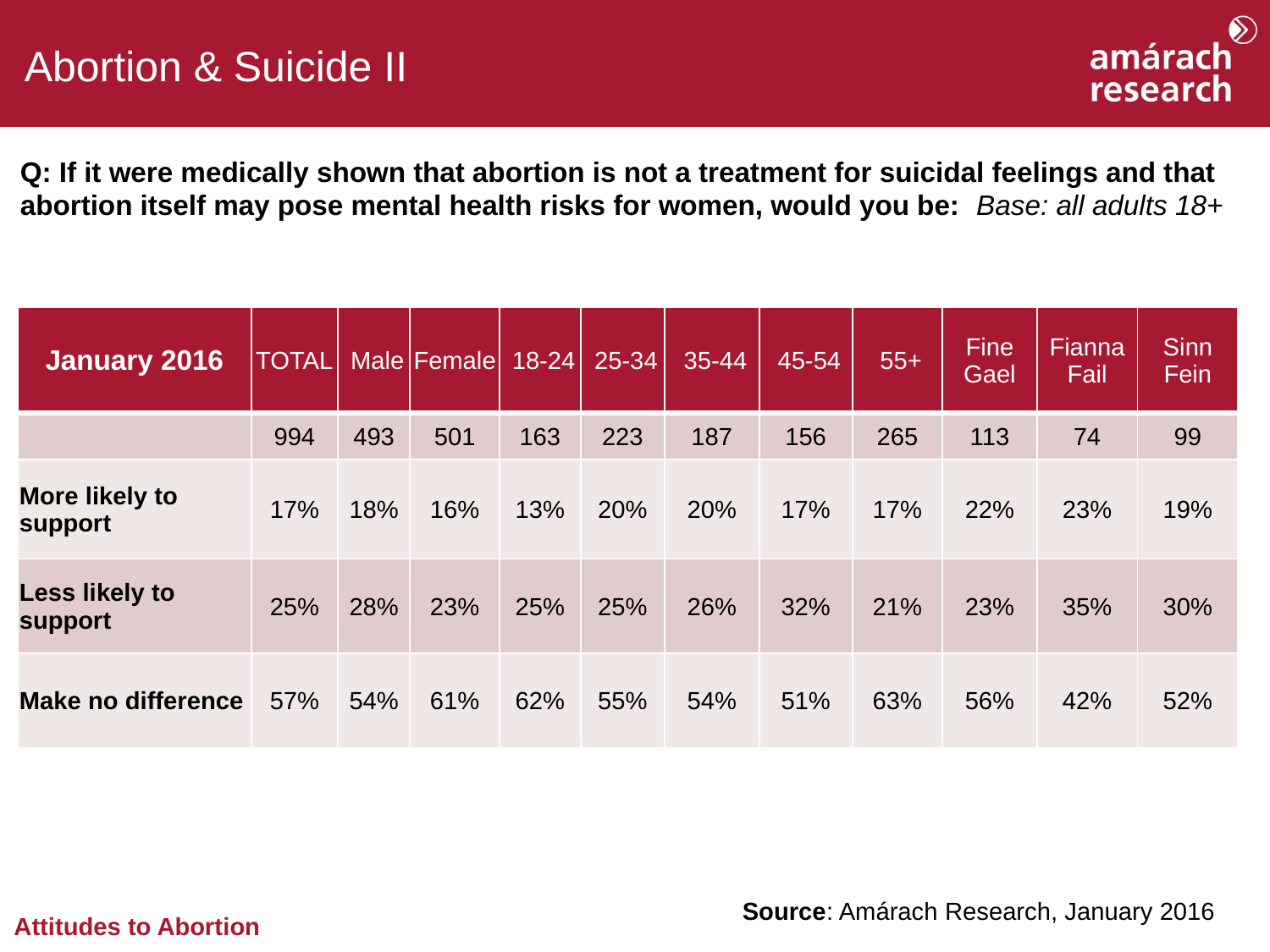

Abortion & Suicide II
Q: If it were medically shown that abortion is not a treatment for suicidal feelings and that abortion itself may pose mental health risks for women, would you be:  Base: all adults 18+
| January 2016 | TOTAL | Male | Female | 18-24 | 25-34 | 35-44 | 45-54 | 55+ | Fine Gael | Fianna Fail | Sinn Fein |
| --- | --- | --- | --- | --- | --- | --- | --- | --- | --- | --- | --- |
|  | 994 | 493 | 501 | 163 | 223 | 187 | 156 | 265 | 113 | 74 | 99 |
| More likely to support | 17% | 18% | 16% | 13% | 20% | 20% | 17% | 17% | 22% | 23% | 19% |
| Less likely to support | 25% | 28% | 23% | 25% | 25% | 26% | 32% | 21% | 23% | 35% | 30% |
| Make no difference | 57% | 54% | 61% | 62% | 55% | 54% | 51% | 63% | 56% | 42% | 52% |
Source: Amárach Research, January 2016